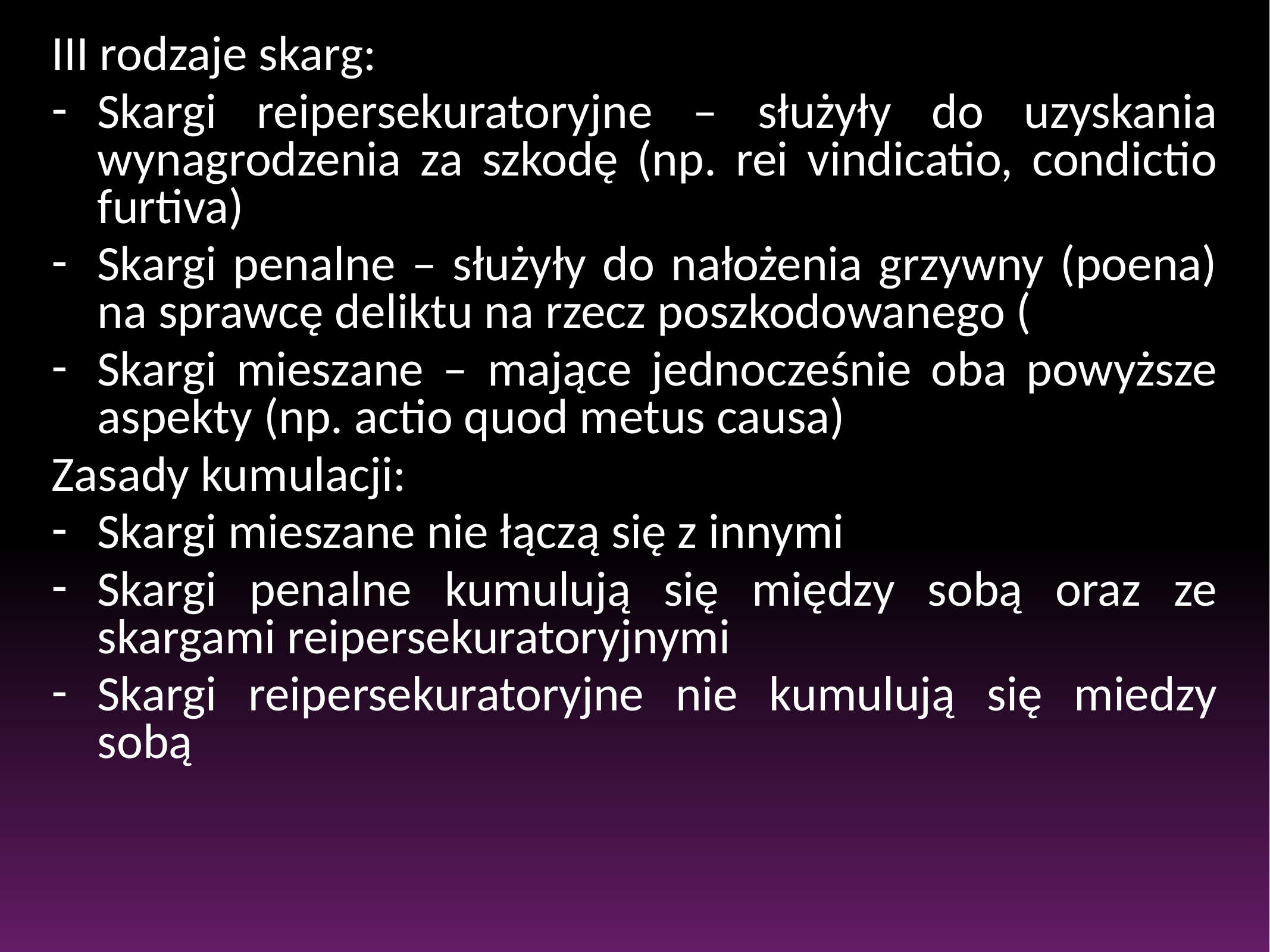

III rodzaje skarg:
Skargi reipersekuratoryjne – służyły do uzyskania wynagrodzenia za szkodę (np. rei vindicatio, condictio furtiva)
Skargi penalne – służyły do nałożenia grzywny (poena) na sprawcę deliktu na rzecz poszkodowanego (
Skargi mieszane – mające jednocześnie oba powyższe aspekty (np. actio quod metus causa)
Zasady kumulacji:
Skargi mieszane nie łączą się z innymi
Skargi penalne kumulują się między sobą oraz ze skargami reipersekuratoryjnymi
Skargi reipersekuratoryjne nie kumulują się miedzy sobą